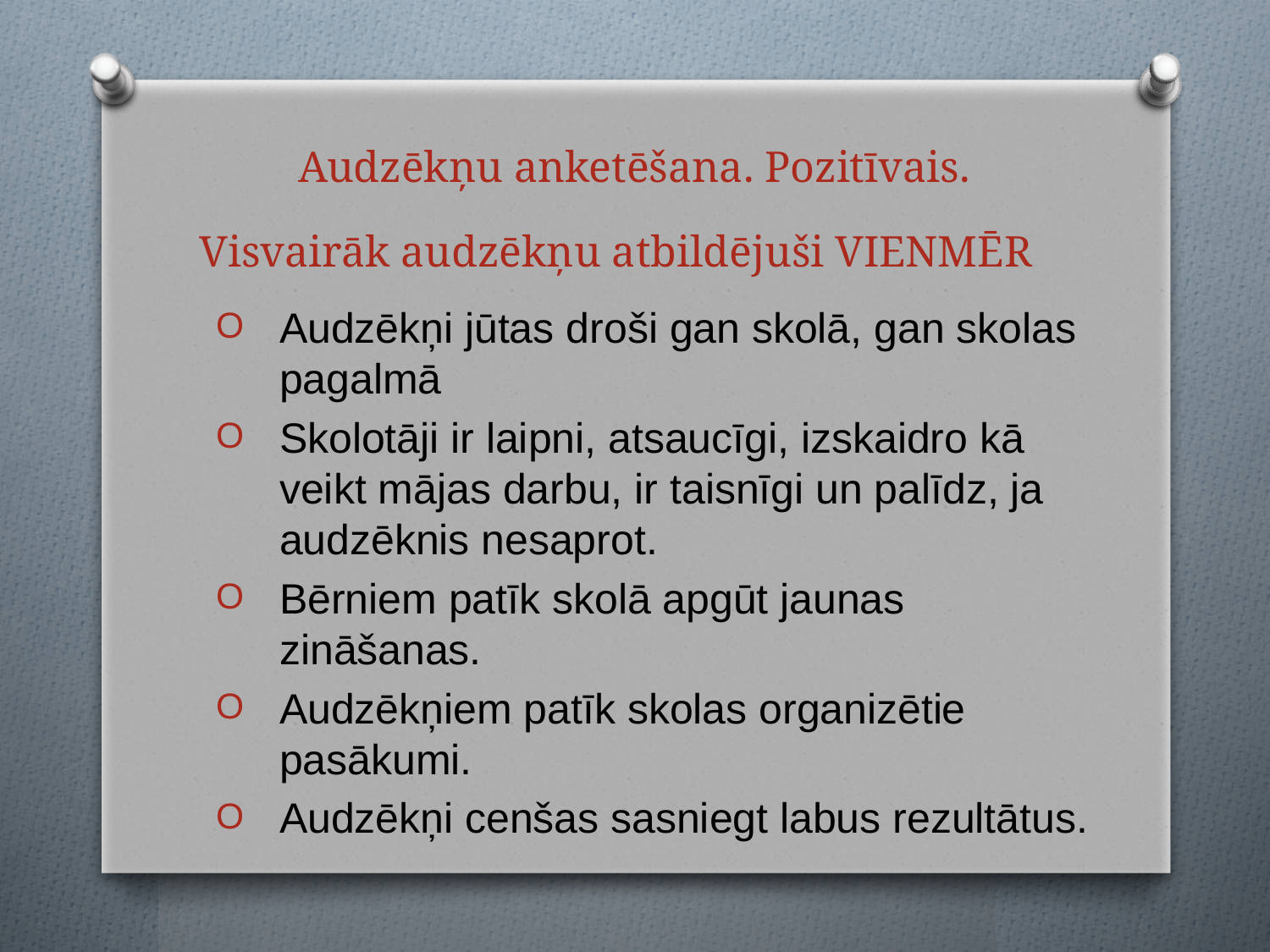

# Audzēkņu anketēšana. Pozitīvais. Visvairāk audzēkņu atbildējuši VIENMĒR
Audzēkņi jūtas droši gan skolā, gan skolas pagalmā
Skolotāji ir laipni, atsaucīgi, izskaidro kā veikt mājas darbu, ir taisnīgi un palīdz, ja audzēknis nesaprot.
Bērniem patīk skolā apgūt jaunas zināšanas.
Audzēkņiem patīk skolas organizētie pasākumi.
Audzēkņi cenšas sasniegt labus rezultātus.